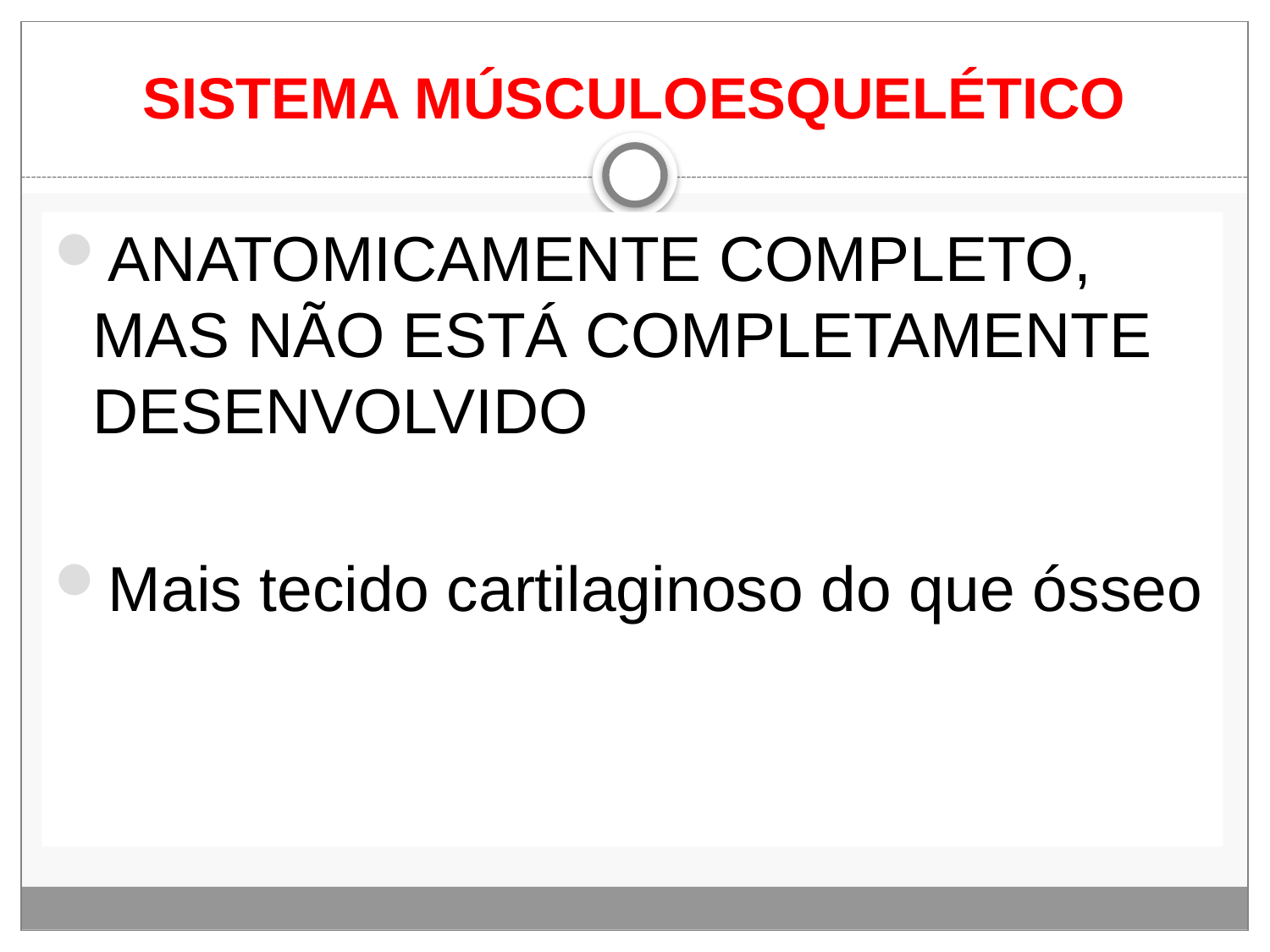

# SISTEMA MÚSCULOESQUELÉTICO
ANATOMICAMENTE COMPLETO, MAS NÃO ESTÁ COMPLETAMENTE DESENVOLVIDO

Mais tecido cartilaginoso do que ósseo